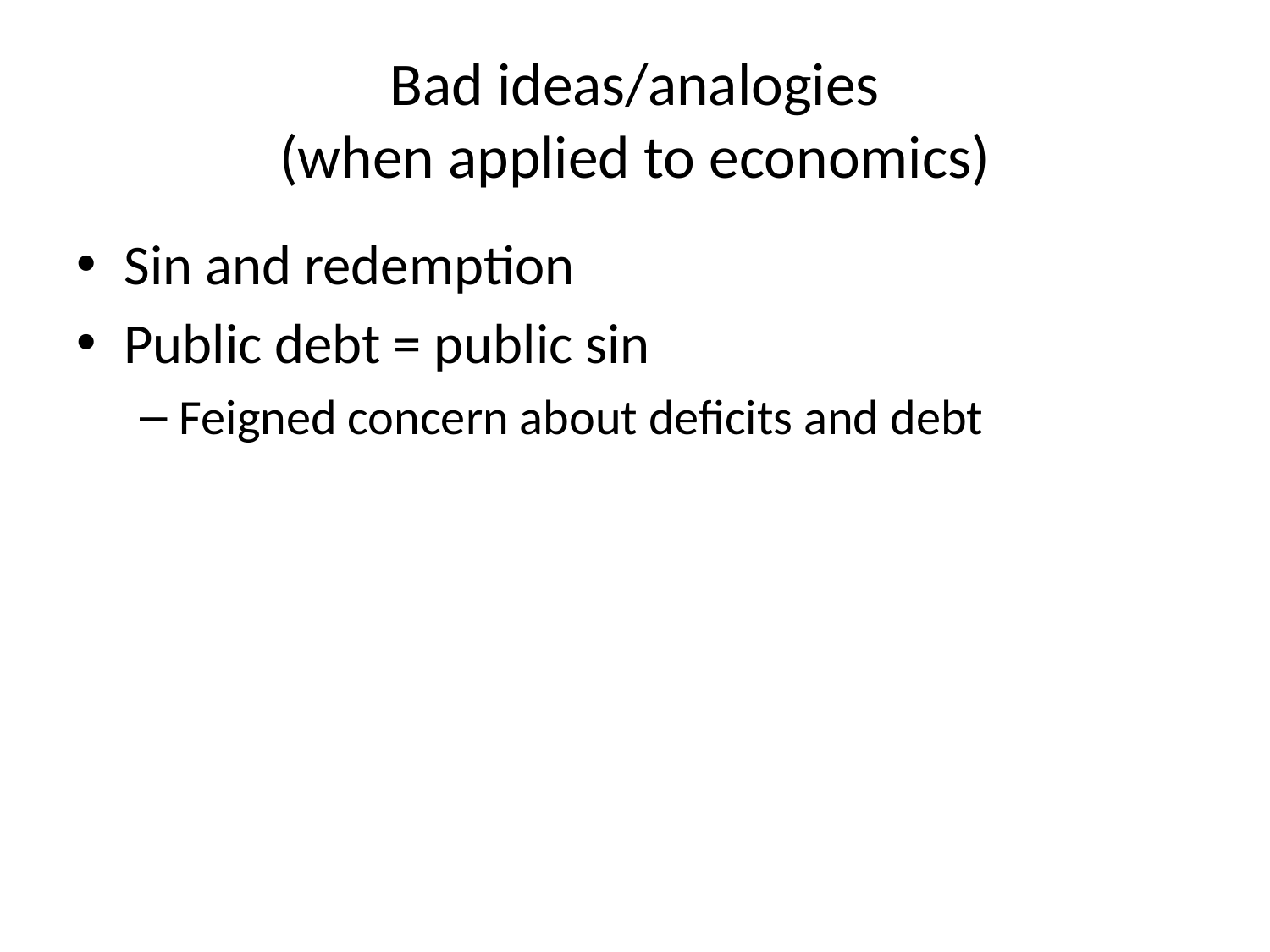

# Bad ideas/analogies (when applied to economics)
Sin and redemption
Public debt = public sin
Feigned concern about deficits and debt